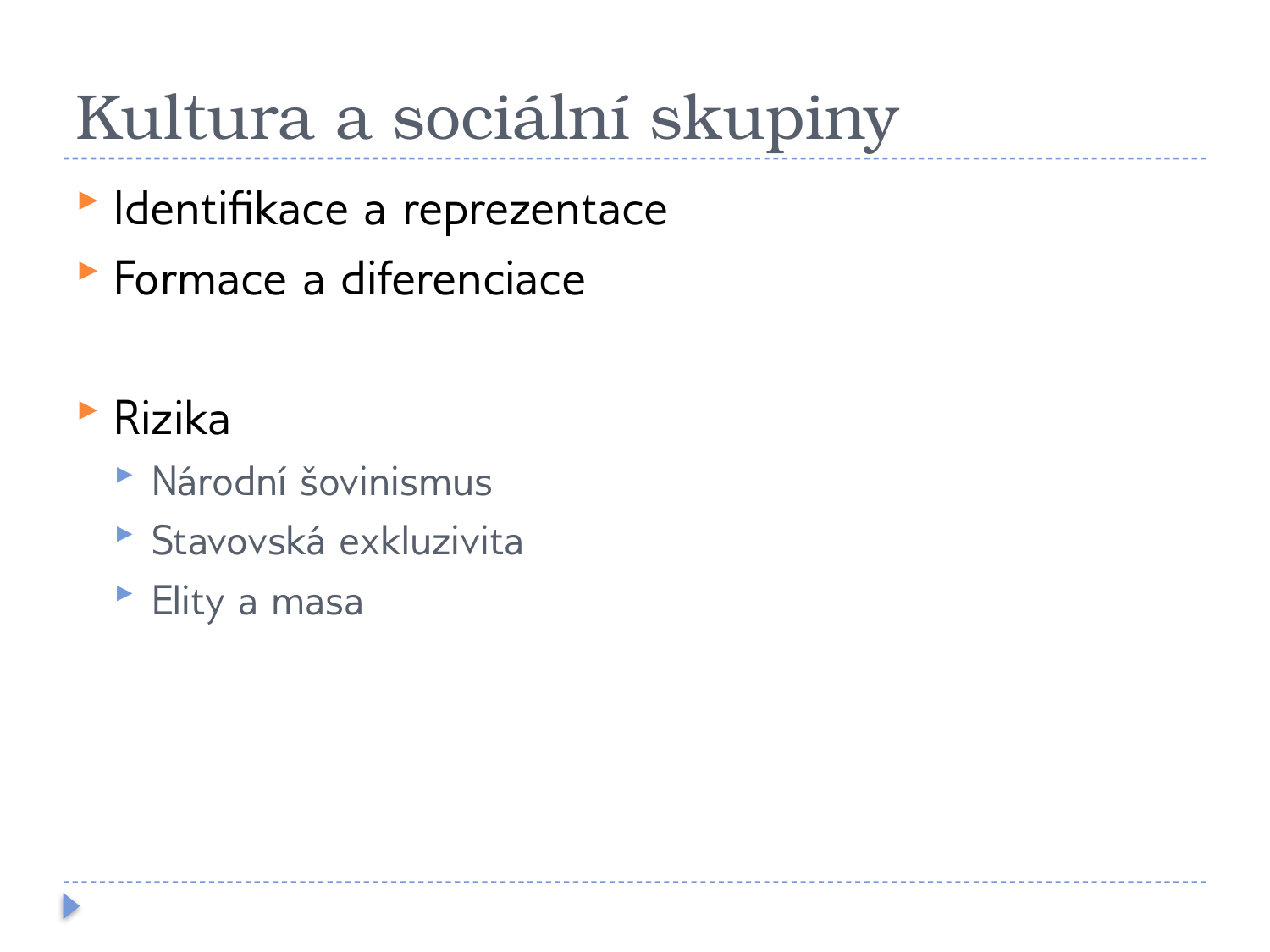

# Kultura a sociální skupiny
Identifikace a reprezentace
Formace a diferenciace

Rizika
Národní šovinismus
Stavovská exkluzivita
Elity a masa